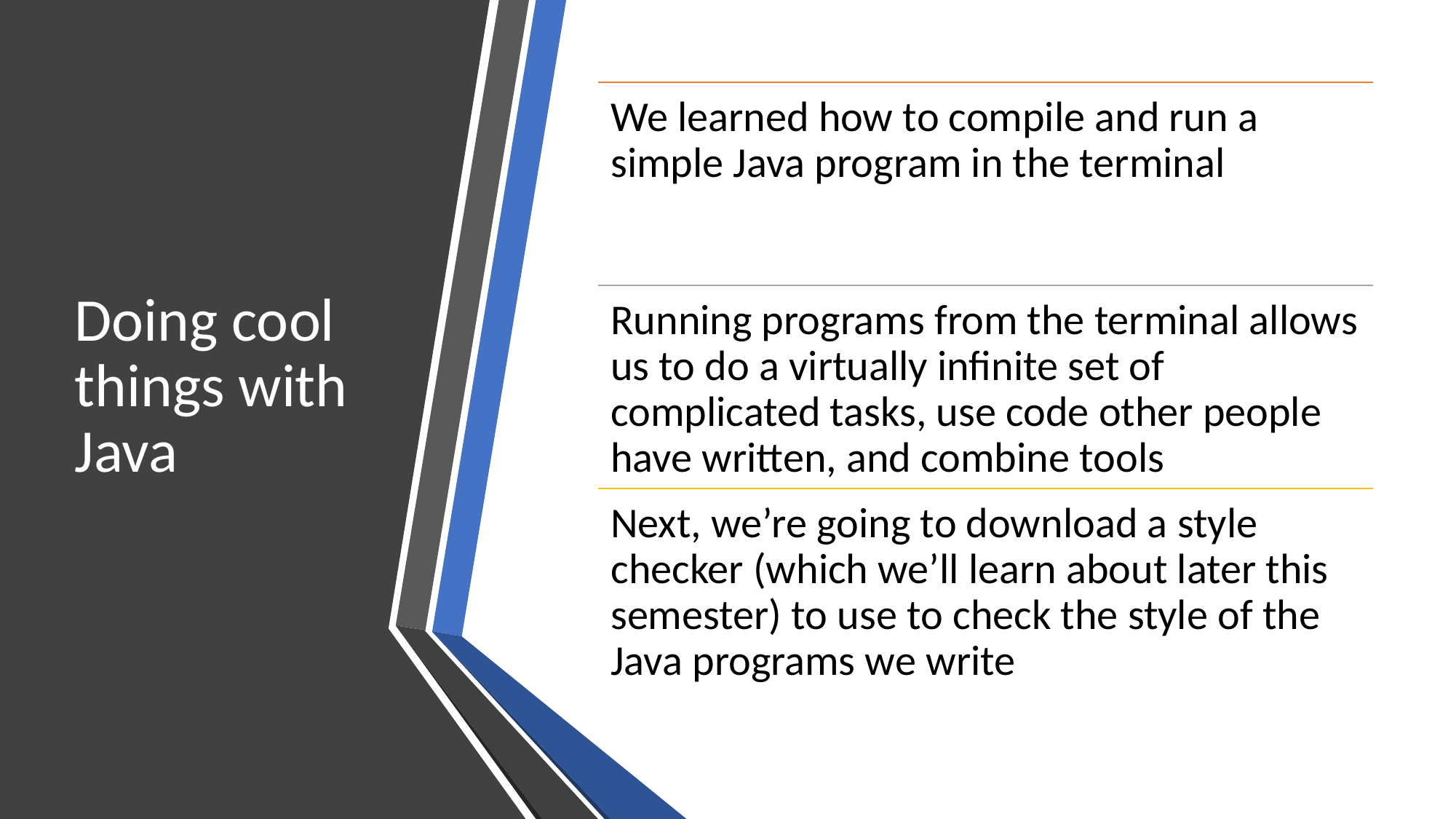

# Doing cool things with Java

We learned how to compile and run a simple Java program in the terminal

Running programs from the terminal allows us to do a virtually infinite set of complicated tasks, use code other people have written, and combine tools

Next, we’re going to download a style checker (which we’ll learn about later this semester) to use to check the style of the Java programs we write